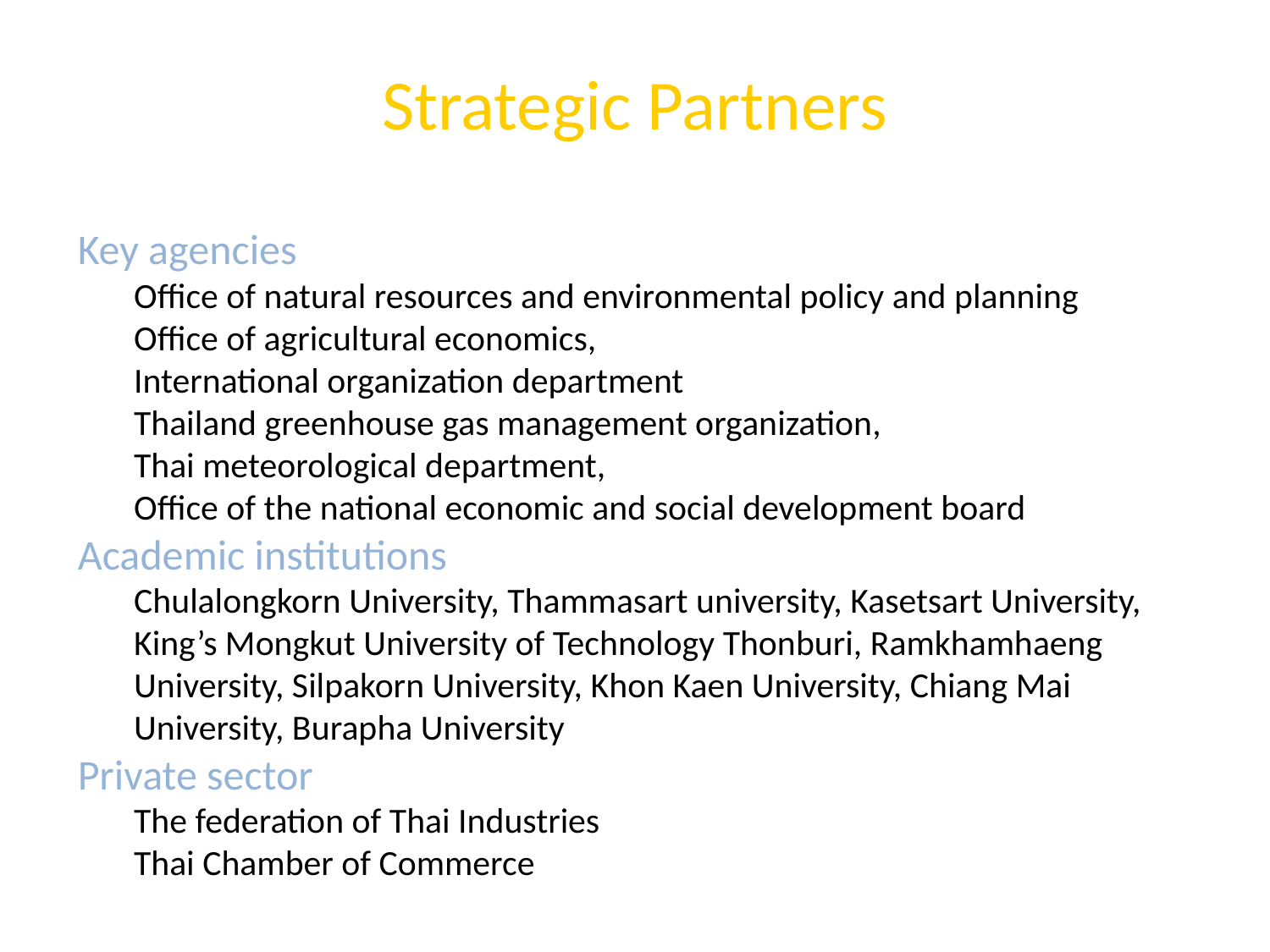

# Strategic Partners
Key agencies
Office of natural resources and environmental policy and planning
Office of agricultural economics,
International organization department
Thailand greenhouse gas management organization,
Thai meteorological department,
Office of the national economic and social development board
Academic institutions
Chulalongkorn University, Thammasart university, Kasetsart University, King’s Mongkut University of Technology Thonburi, Ramkhamhaeng University, Silpakorn University, Khon Kaen University, Chiang Mai University, Burapha University
Private sector
The federation of Thai Industries
Thai Chamber of Commerce